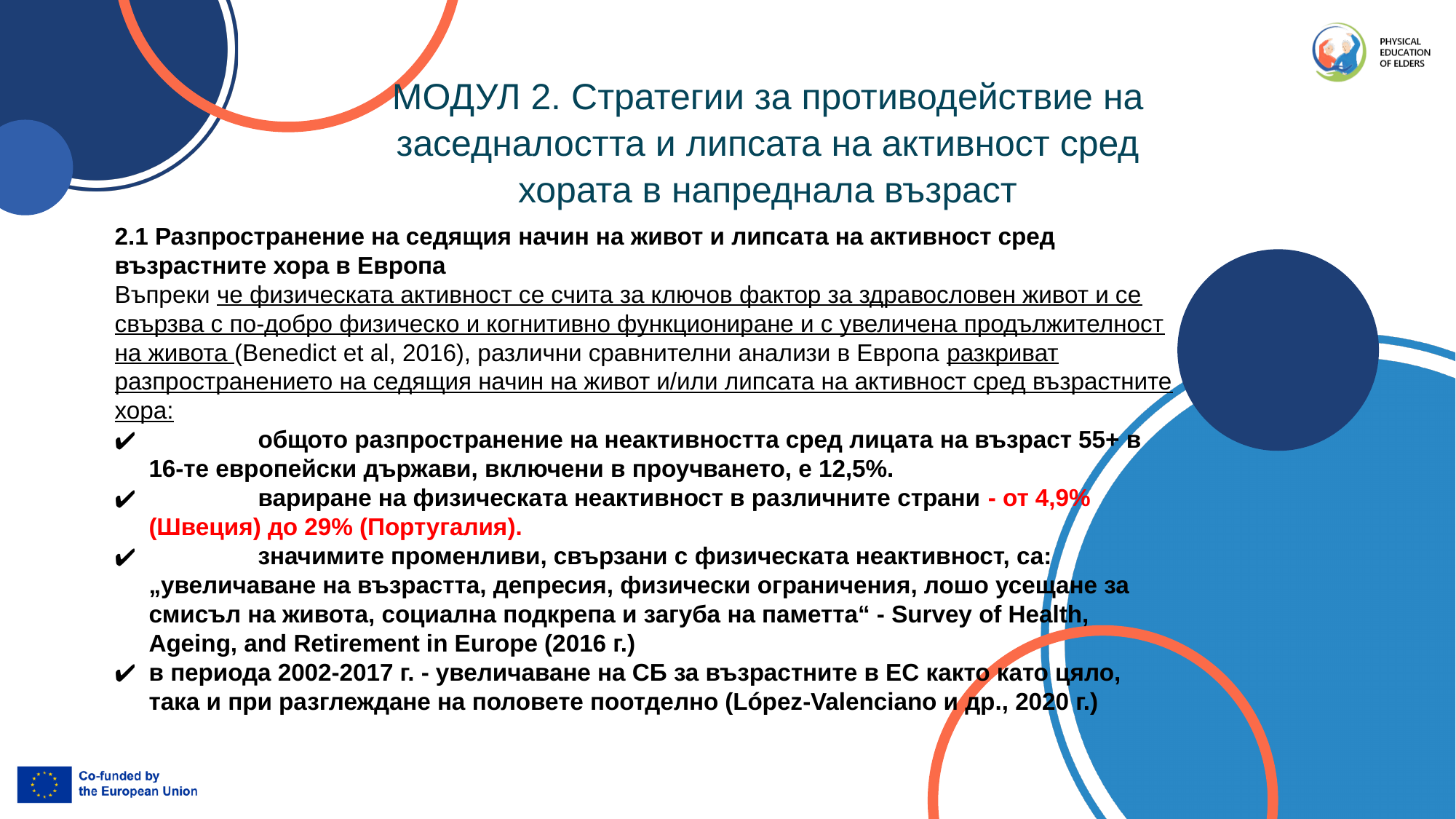

МОДУЛ 2. Стратегии за противодействие на заседналостта и липсата на активност сред хората в напреднала възраст
2.1 Разпространение на седящия начин на живот и липсата на активност сред възрастните хора в Европа
Въпреки че физическата активност се счита за ключов фактор за здравословен живот и се свързва с по-добро физическо и когнитивно функциониране и с увеличена продължителност на живота (Benedict et al, 2016), различни сравнителни анализи в Европа разкриват разпространението на седящия начин на живот и/или липсата на активност сред възрастните хора:
	общото разпространение на неактивността сред лицата на възраст 55+ в 16-те европейски държави, включени в проучването, е 12,5%.
	вариране на физическата неактивност в различните страни - от 4,9% (Швеция) до 29% (Португалия).
	значимите променливи, свързани с физическата неактивност, са: „увеличаване на възрастта, депресия, физически ограничения, лошо усещане за смисъл на живота, социална подкрепа и загуба на паметта“ - Survey of Health, Ageing, and Retirement in Europe (2016 г.)
в периода 2002-2017 г. - увеличаване на СБ за възрастните в ЕС както като цяло, така и при разглеждане на половете поотделно (López-Valenciano и др., 2020 г.)